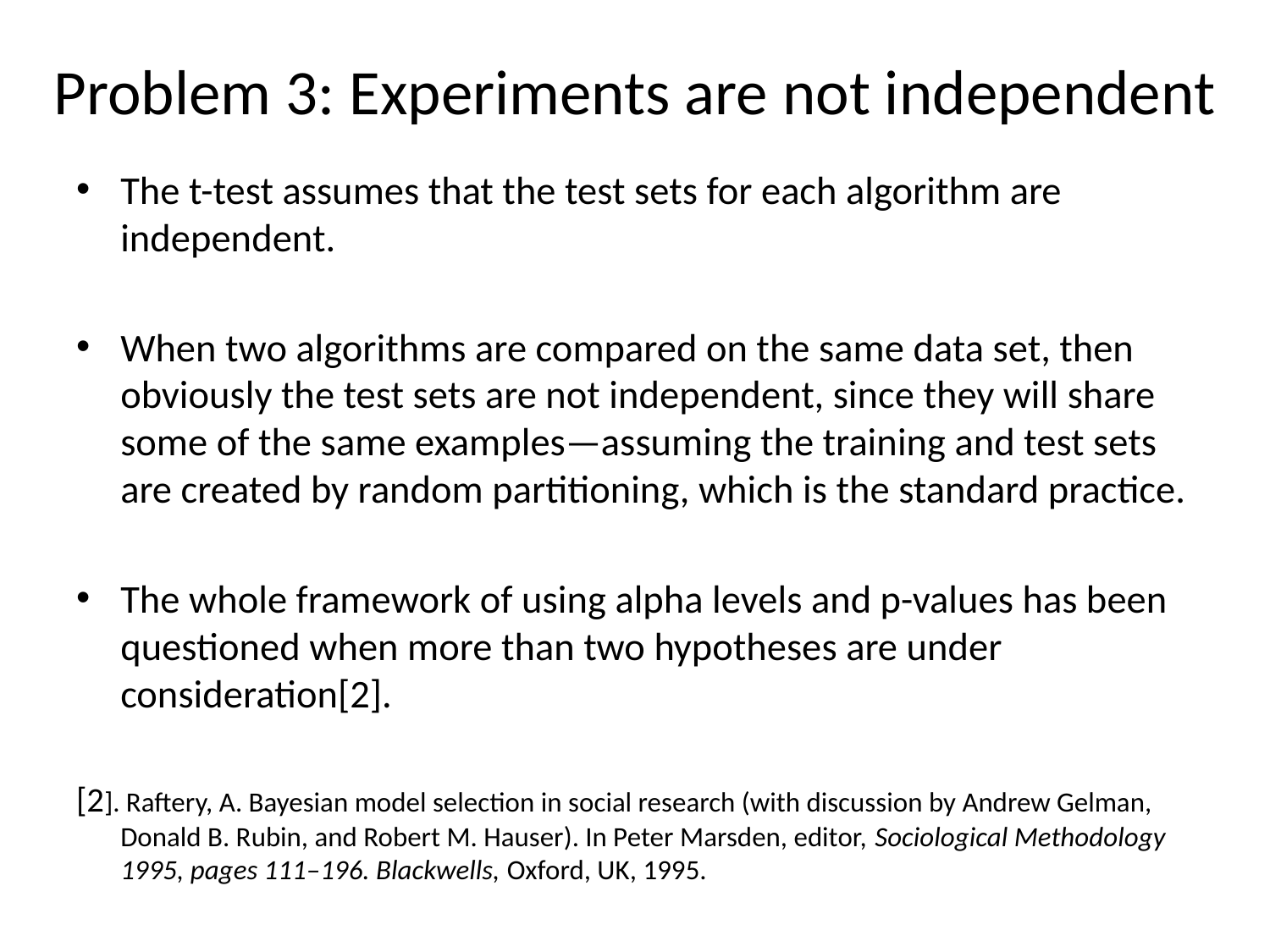

# Problem 3: Experiments are not independent
The t-test assumes that the test sets for each algorithm are independent.

When two algorithms are compared on the same data set, then obviously the test sets are not independent, since they will share some of the same examples—assuming the training and test sets are created by random partitioning, which is the standard practice.

The whole framework of using alpha levels and p-values has been questioned when more than two hypotheses are under consideration[2].

[2]. Raftery, A. Bayesian model selection in social research (with discussion by Andrew Gelman, Donald B. Rubin, and Robert M. Hauser). In Peter Marsden, editor, Sociological Methodology 1995, pages 111–196. Blackwells, Oxford, UK, 1995.